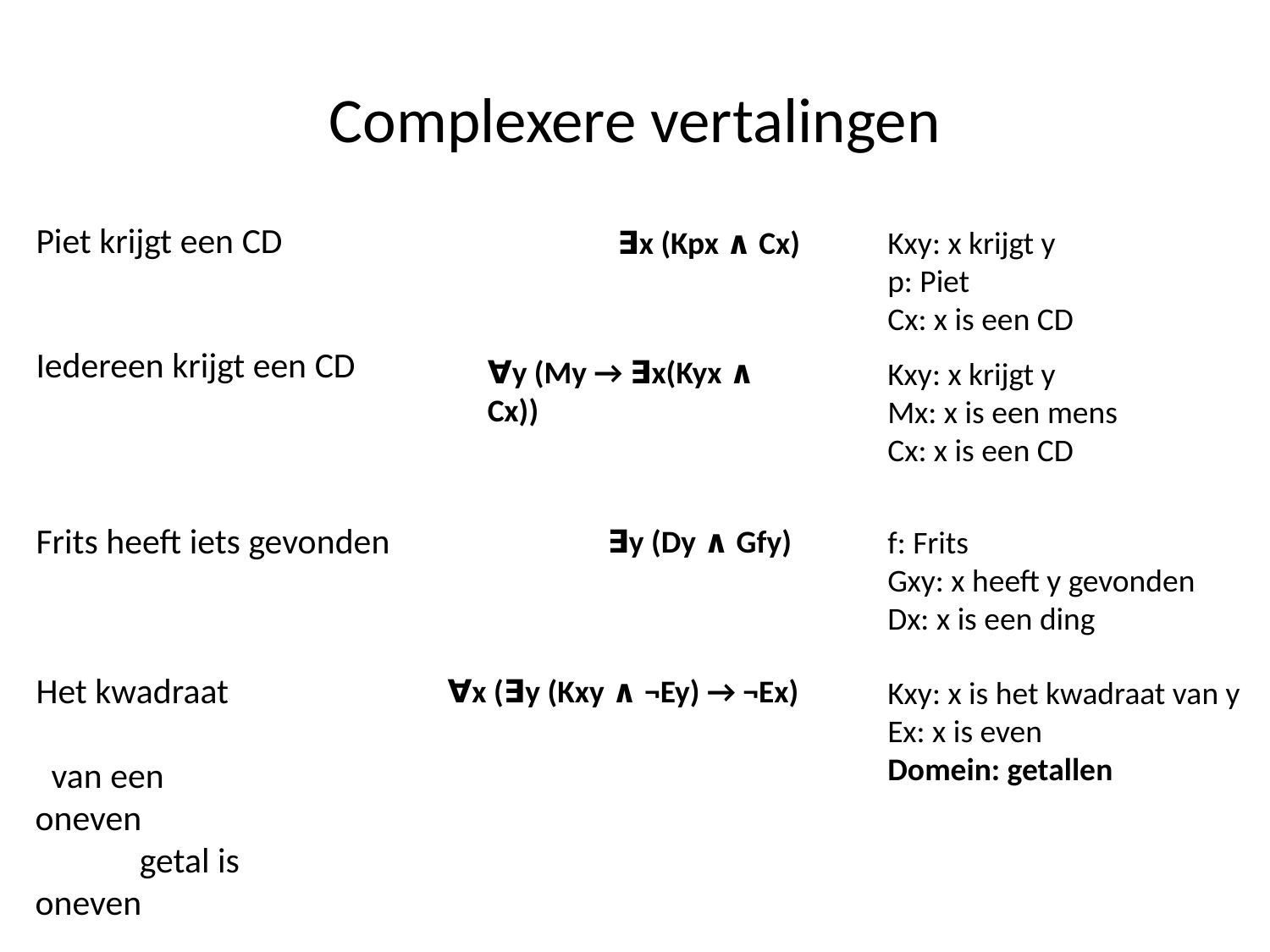

# Complexere vertalingen
      Piet krijgt een CD

∃x (Kpx ∧ Cx)
Kxy: x krijgt y
p: Piet
Cx: x is een CD
      Iedereen krijgt een CD

∀y (My → ∃x(Kyx ∧ Cx))

Kxy: x krijgt y
Mx: x is een mens
Cx: x is een CD
      Frits heeft iets gevonden

∃y (Dy ∧ Gfy)
f: Frits
Gxy: x heeft y gevonden
Dx: x is een ding
      Het kwadraat                                      van een oneven                              getal is oneven

∀x (∃y (Kxy ∧ ¬Ey) → ¬Ex)
Kxy: x is het kwadraat van y
Ex: x is even
Domein: getallen